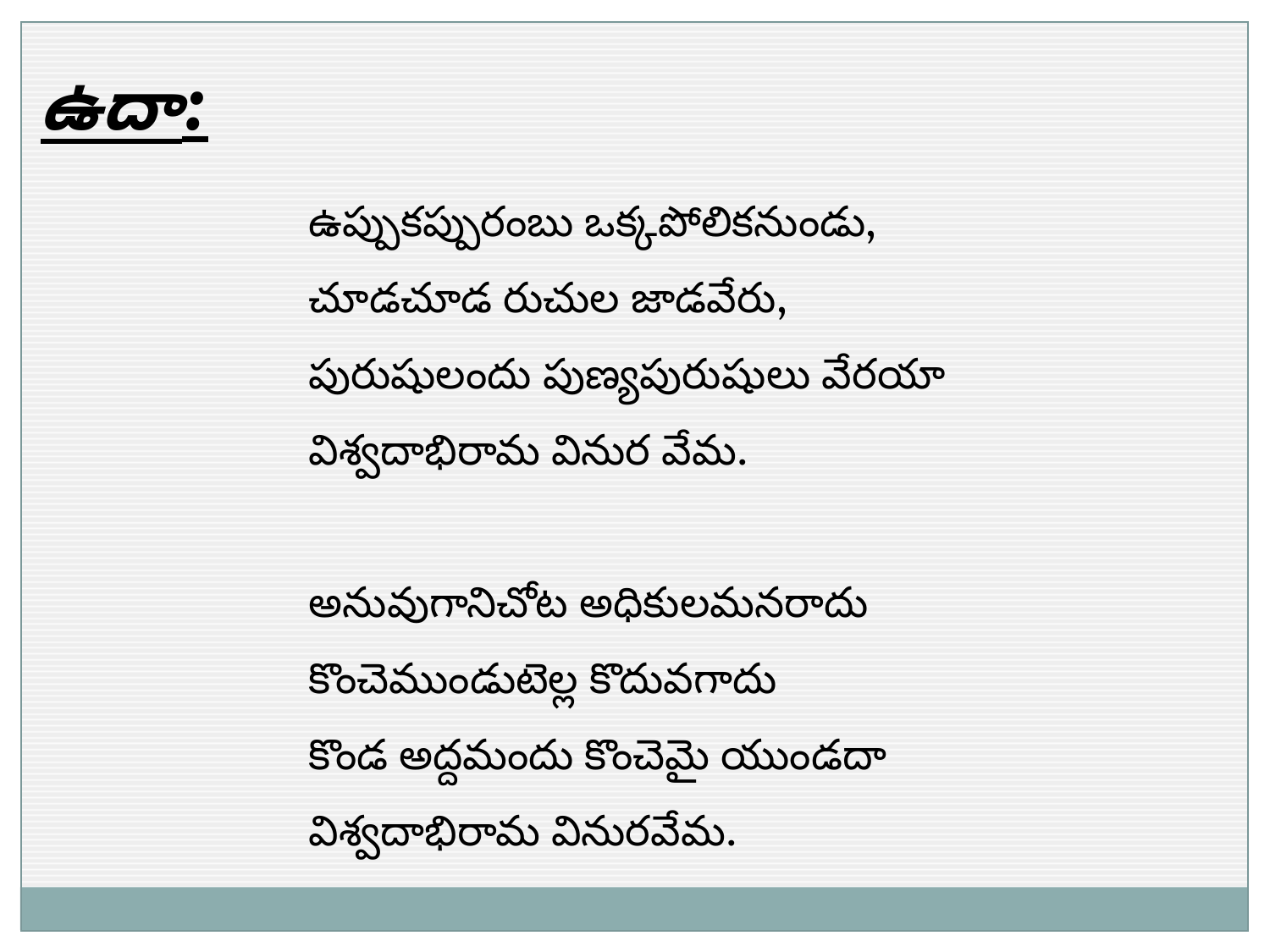

ఉదా:
ఉప్పుకప్పురంబు ఒక్కపోలికనుండు,
చూడచూడ రుచుల జాడవేరు,
పురుషులందు పుణ్యపురుషులు వేరయా
విశ్వదాభిరామ వినుర వేమ.
అనువుగానిచోట అధికులమనరాదు
కొంచెముండుటెల్ల కొదువగాదు
కొండ అద్దమందు కొంచెమై యుండదా
విశ్వదాభిరామ వినురవేమ.